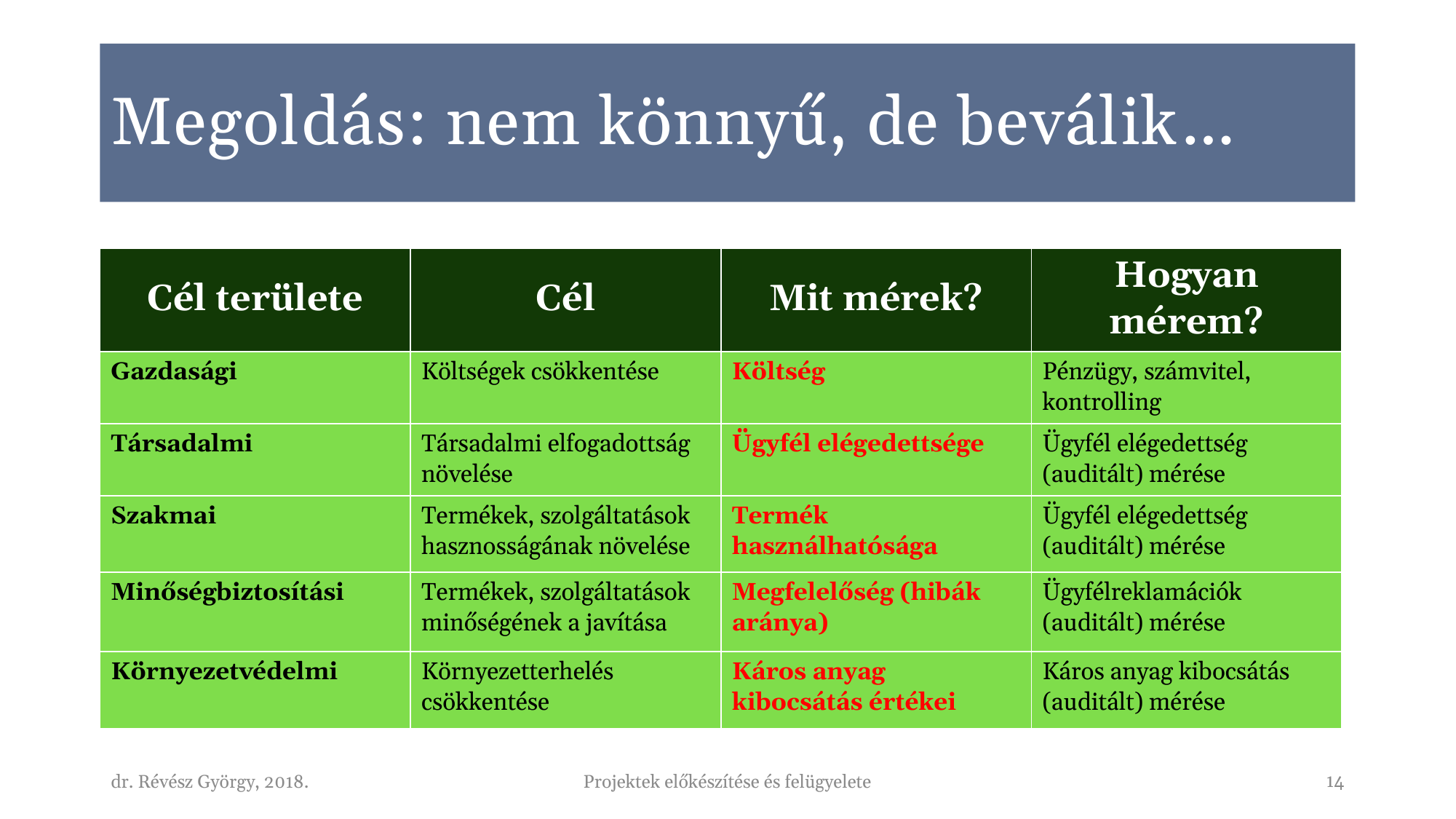

# Megoldás: nem könnyű, de beválik…
| Cél területe | Cél | Mit mérek? | Hogyan mérem? |
| --- | --- | --- | --- |
| Gazdasági | Költségek csökkentése | Költség | Pénzügy, számvitel, kontrolling |
| Társadalmi | Társadalmi elfogadottság növelése | Ügyfél elégedettsége | Ügyfél elégedettség (auditált) mérése |
| Szakmai | Termékek, szolgáltatások hasznosságának növelése | Termék használhatósága | Ügyfél elégedettség (auditált) mérése |
| Minőségbiztosítási | Termékek, szolgáltatások minőségének a javítása | Megfelelőség (hibák aránya) | Ügyfélreklamációk (auditált) mérése |
| Környezetvédelmi | Környezetterhelés csökkentése | Káros anyag kibocsátás értékei | Káros anyag kibocsátás (auditált) mérése |
dr. Révész György, 2018.
Projektek előkészítése és felügyelete
14